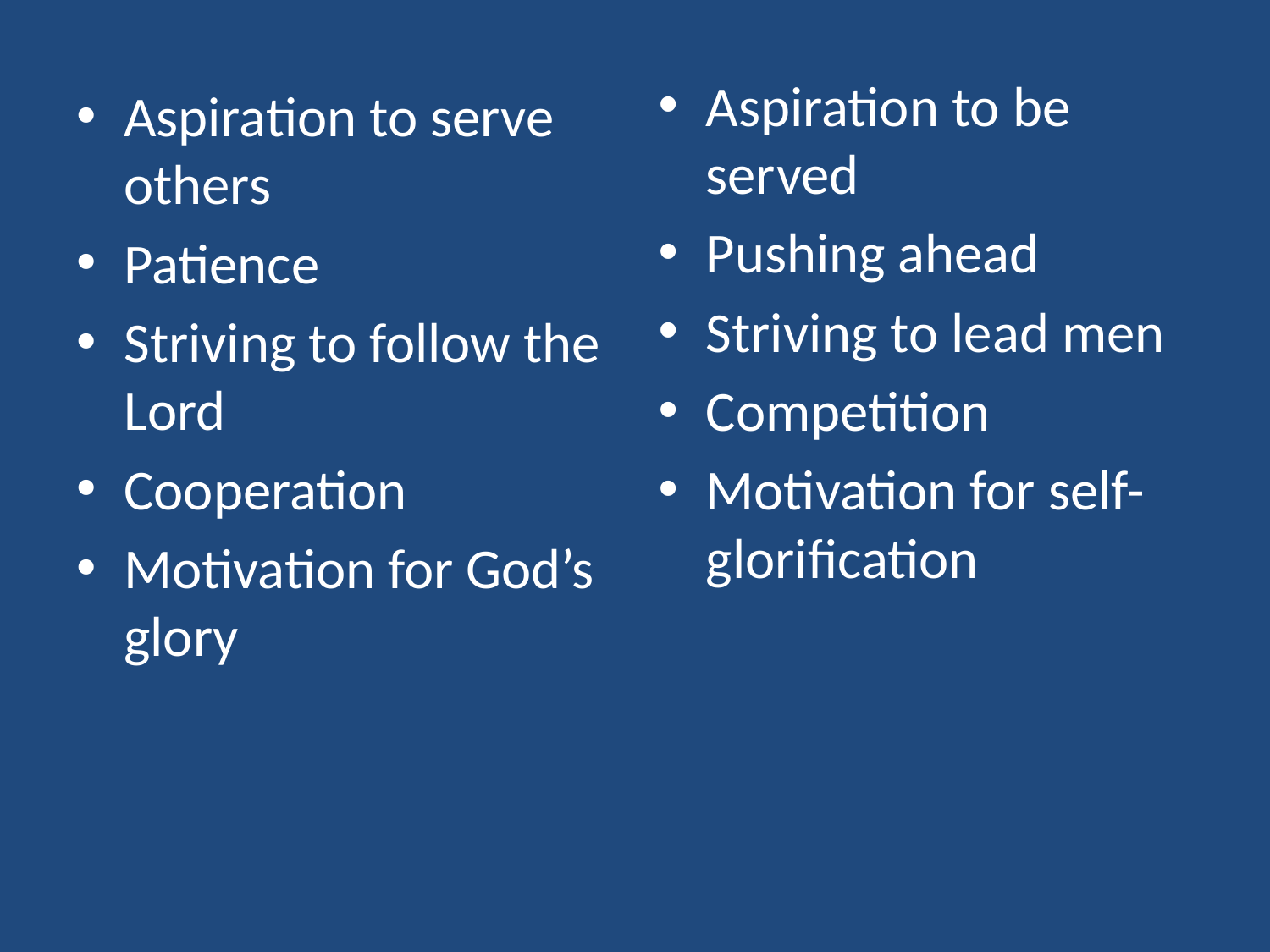

Aspiration to be served
Pushing ahead
Striving to lead men
Competition
Motivation for self-glorification
Aspiration to serve others
Patience
Striving to follow the Lord
Cooperation
Motivation for God’s glory